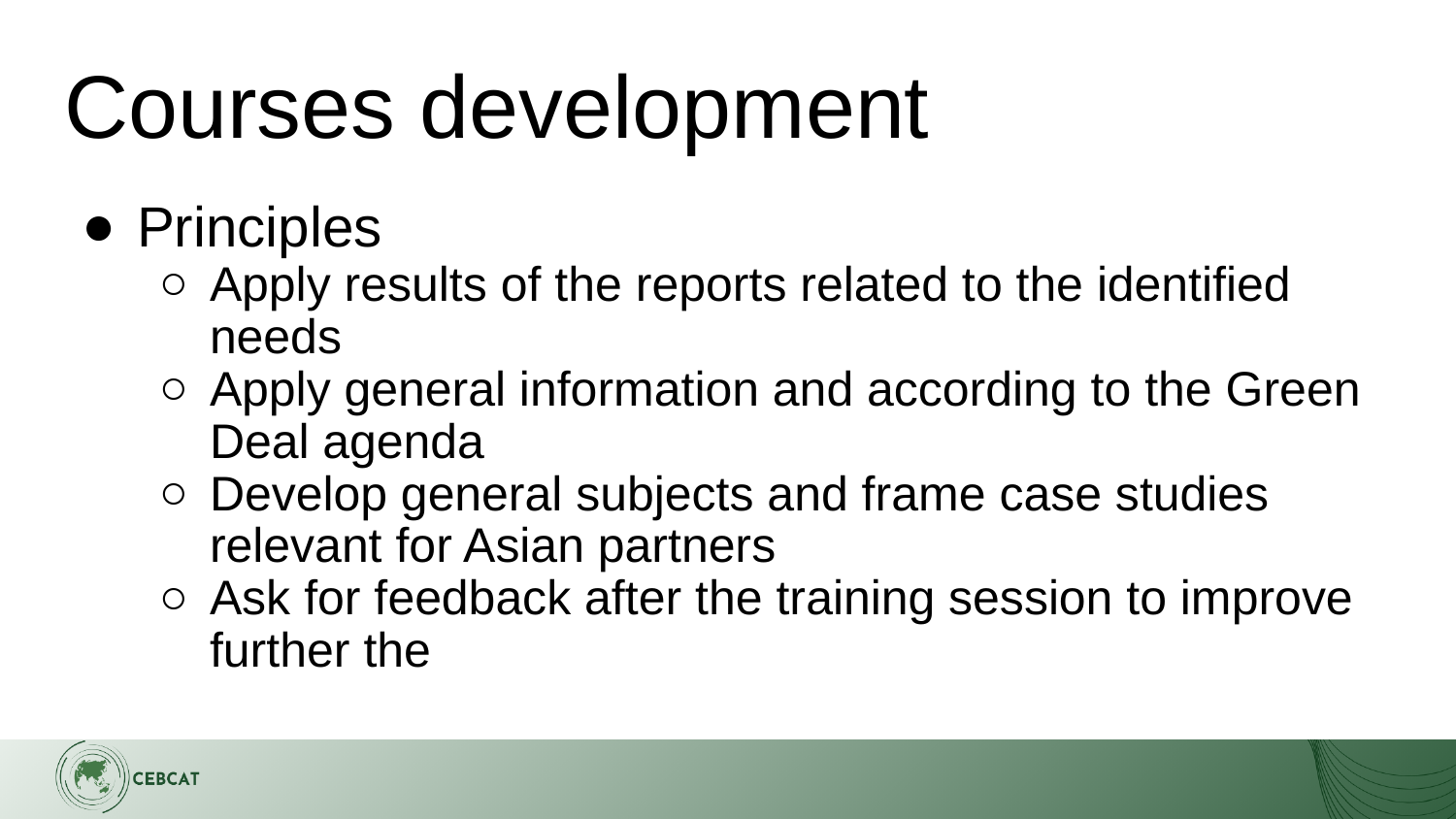

# Courses development
Principles
Apply results of the reports related to the identified needs
Apply general information and according to the Green Deal agenda
Develop general subjects and frame case studies relevant for Asian partners
Ask for feedback after the training session to improve further the